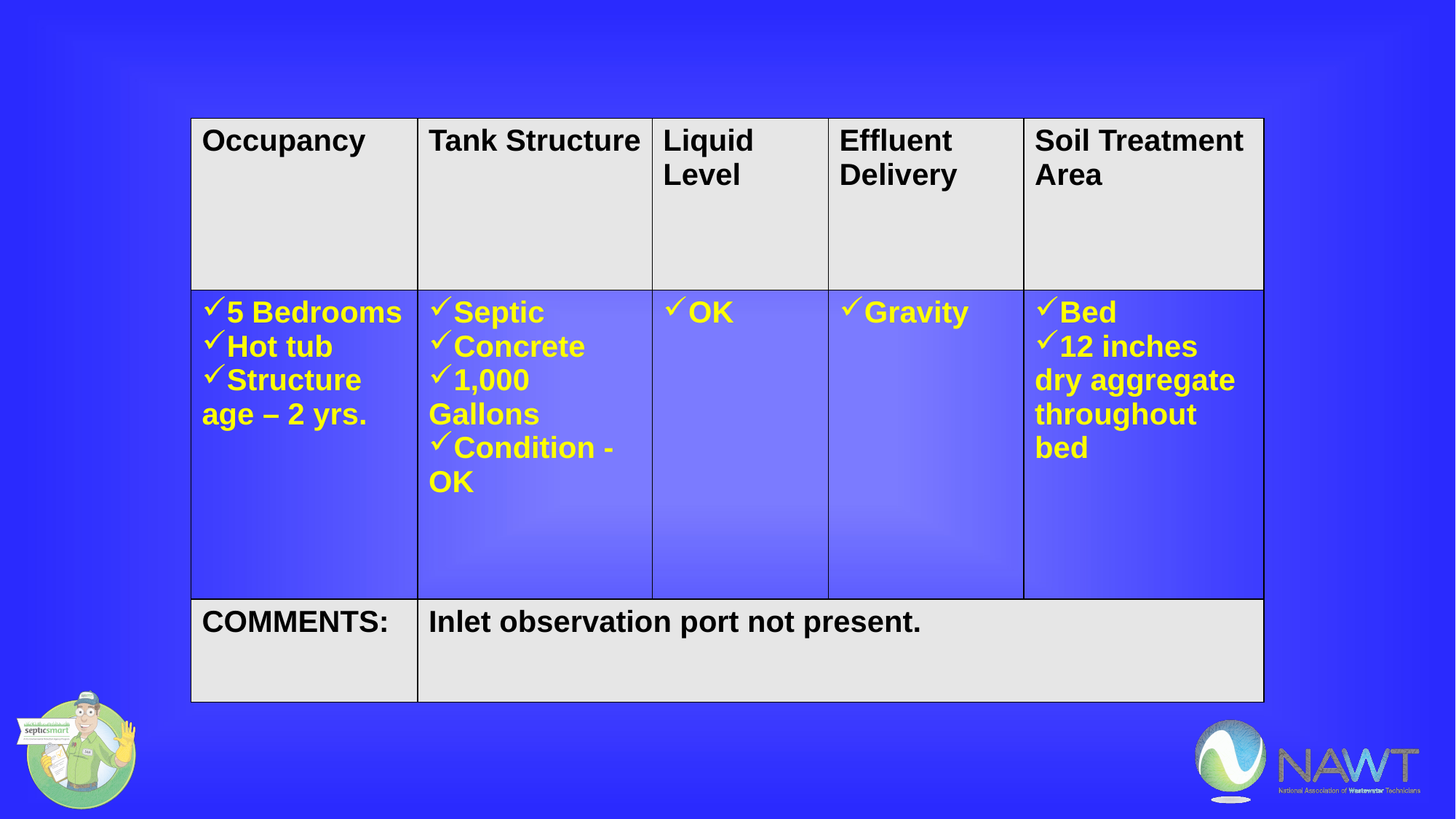

| Occupancy | Tank Structure | Liquid Level | Effluent Delivery | Soil Treatment Area |
| --- | --- | --- | --- | --- |
| 5 Bedrooms Hot tub Structure age – 2 yrs. | Septic Concrete 1,000 Gallons Condition - OK | OK | Gravity | Bed 12 inches dry aggregate throughout bed |
| COMMENTS: | Inlet observation port not present. |  |  |  |